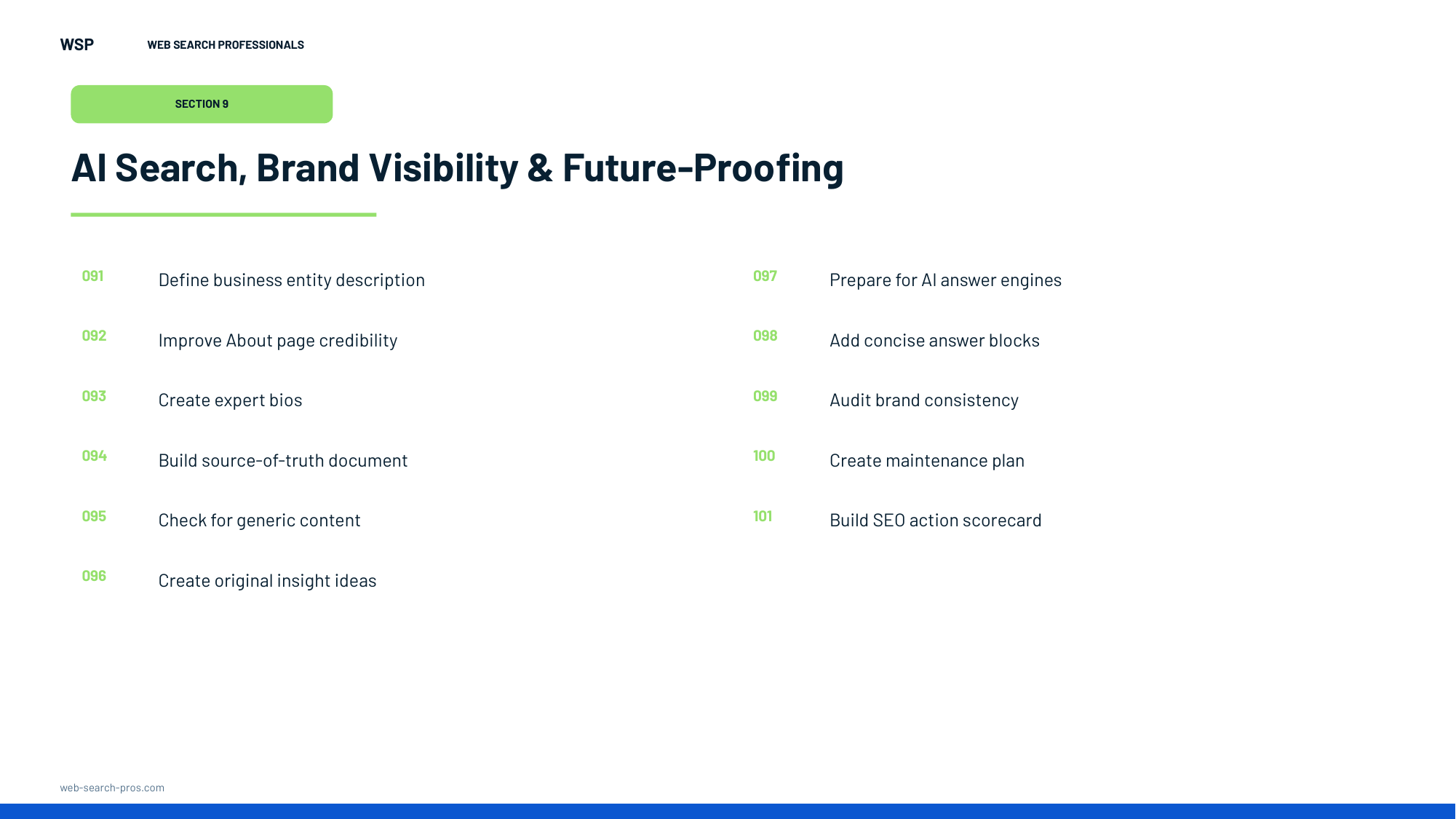

WSP
WEB SEARCH PROFESSIONALS

SECTION 9
AI Search, Brand Visibility & Future-Proofing

Define business entity description
Prepare for AI answer engines
091
097
Improve About page credibility
Add concise answer blocks
092
098
Create expert bios
Audit brand consistency
093
099
Build source-of-truth document
Create maintenance plan
094
100
Check for generic content
Build SEO action scorecard
095
101
Create original insight ideas
096
web-search-pros.com